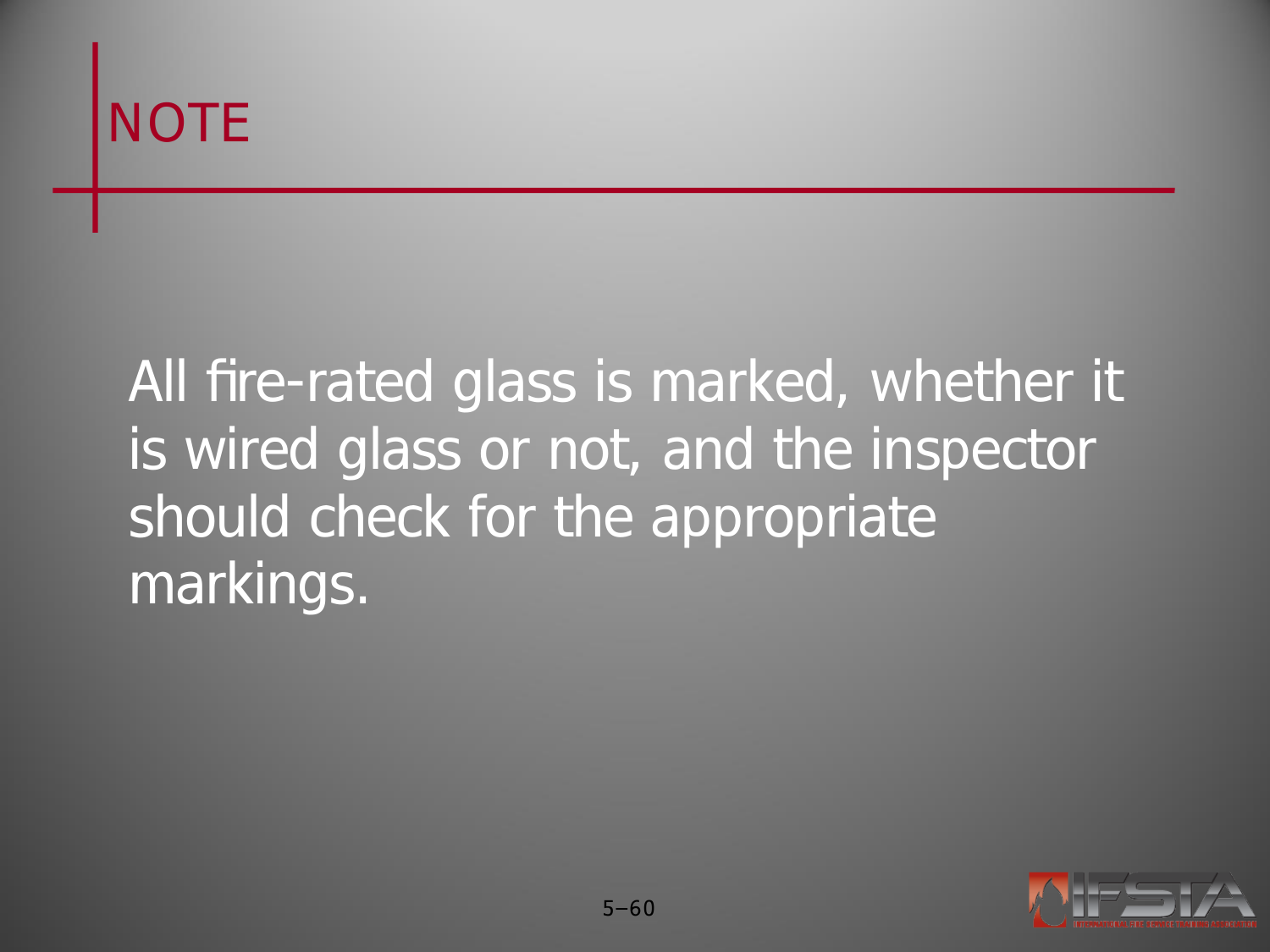

# NOTE
All fire-rated glass is marked, whether it is wired glass or not, and the inspector should check for the appropriate markings.
5–60